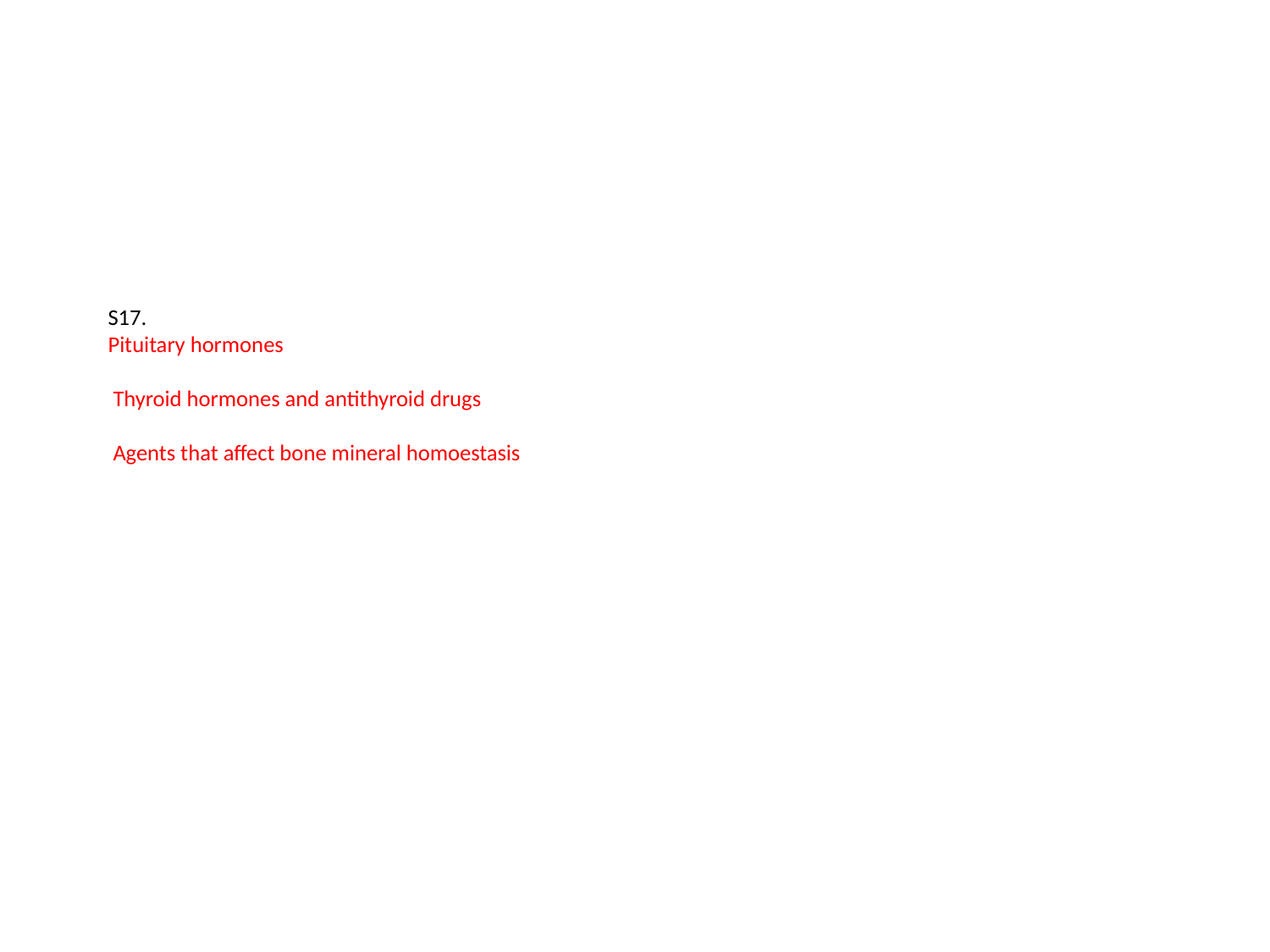

# S17. Pituitary hormones Thyroid hormones and antithyroid drugs Agents that affect bone mineral homoestasis